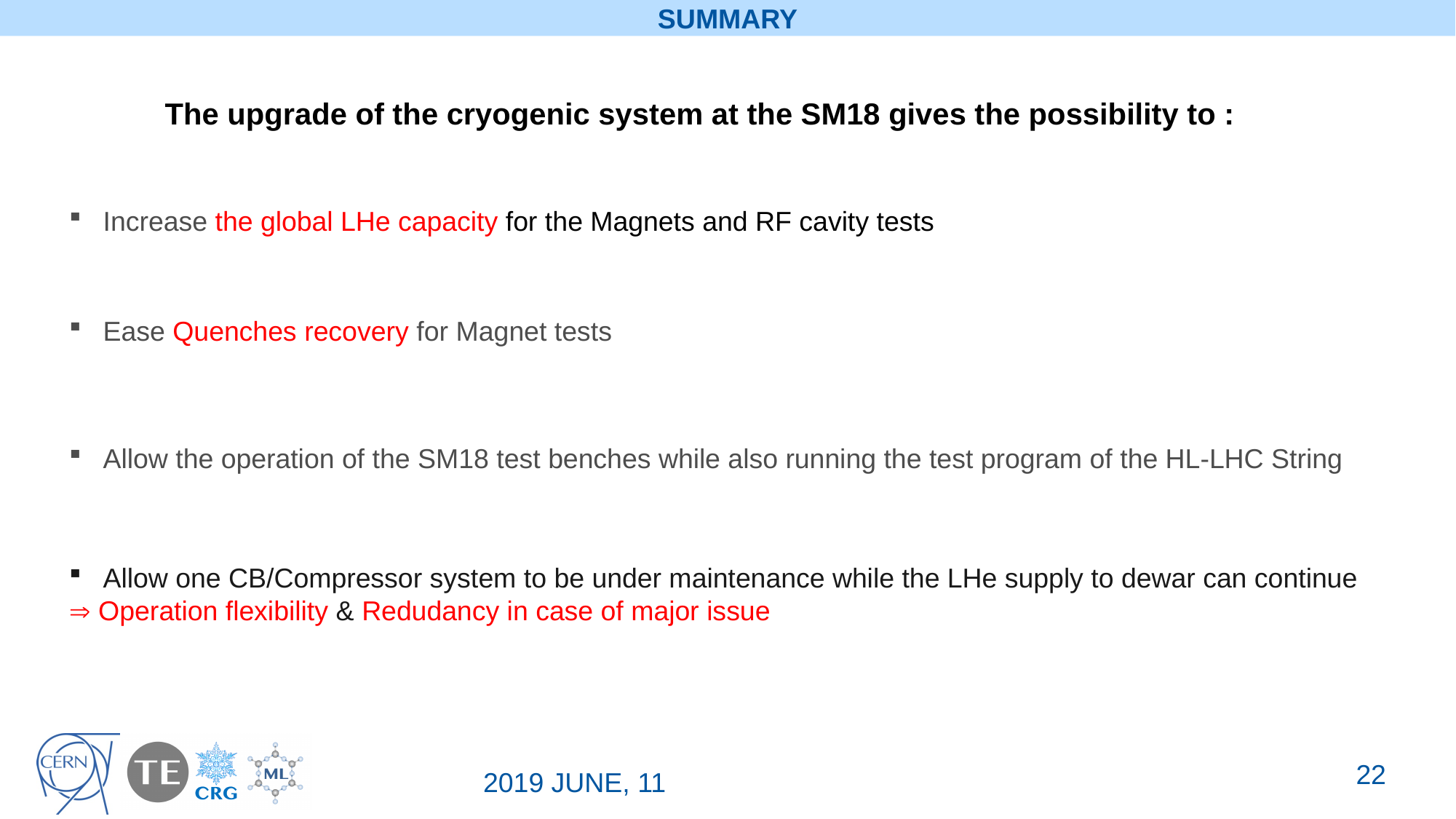

SUMMARY
The upgrade of the cryogenic system at the SM18 gives the possibility to :
Increase the global LHe capacity for the Magnets and RF cavity tests
Ease Quenches recovery for Magnet tests
Allow the operation of the SM18 test benches while also running the test program of the HL-LHC String
Allow one CB/Compressor system to be under maintenance while the LHe supply to dewar can continue
⇒ Operation flexibility & Redudancy in case of major issue
22
2019 JUNE, 11